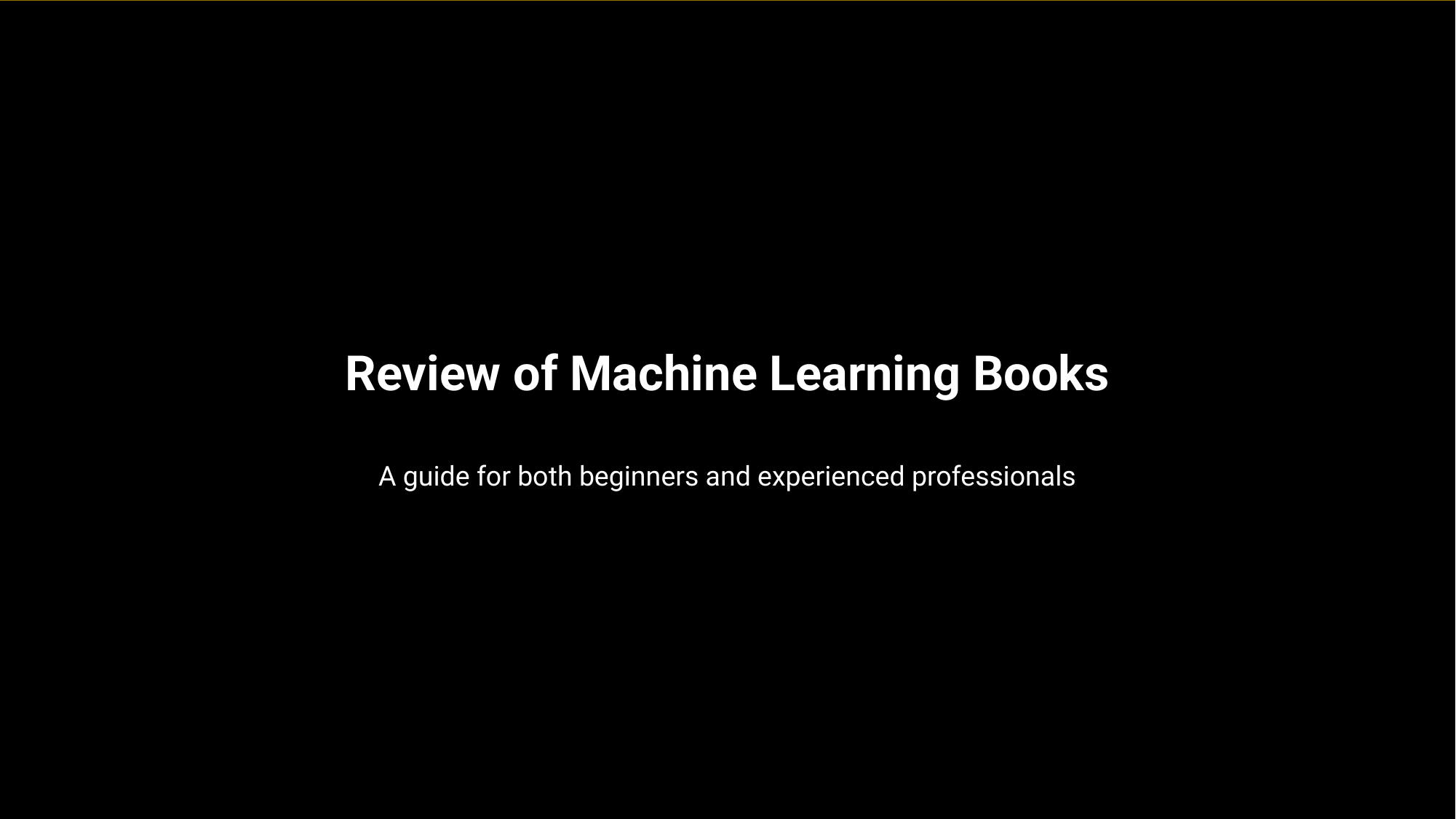

Review of Machine Learning Books
A guide for both beginners and experienced professionals